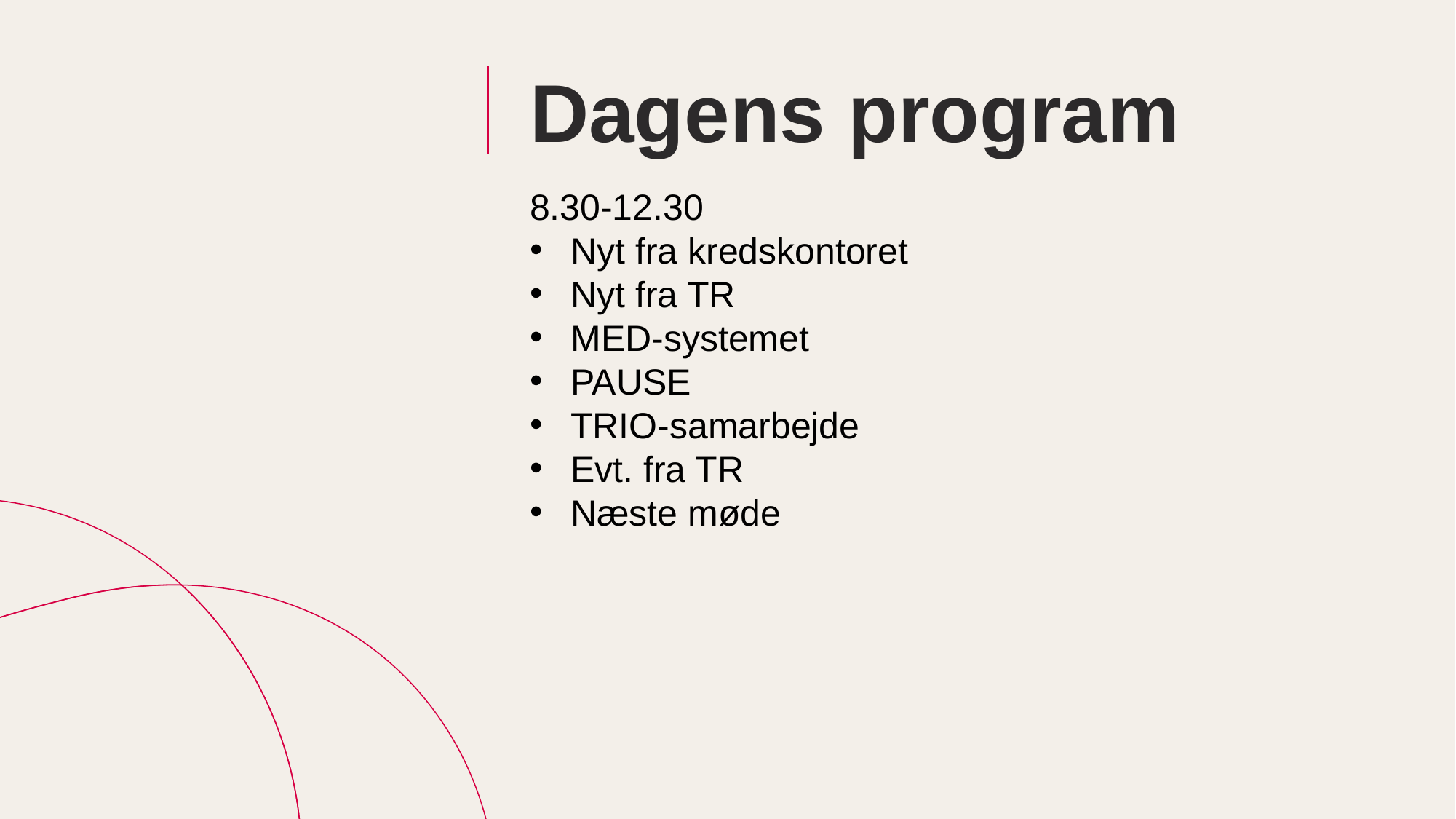

# Dagens program
8.30-12.30
Nyt fra kredskontoret
Nyt fra TR
MED-systemet
PAUSE
TRIO-samarbejde
Evt. fra TR
Næste møde